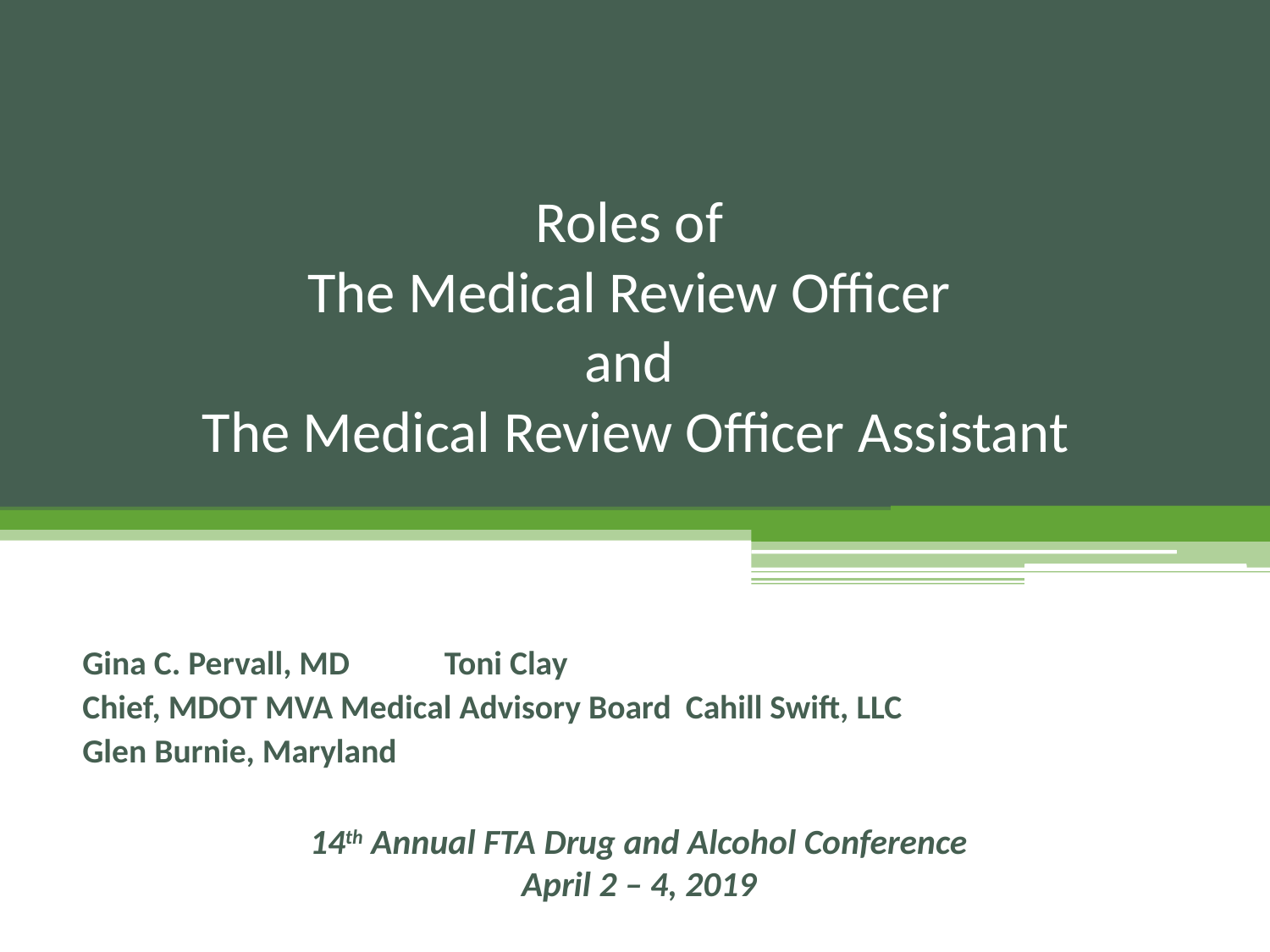

# Roles of The Medical Review Officer and The Medical Review Officer Assistant

Gina C. Pervall, MD					Toni Clay
Chief, MDOT MVA Medical Advisory Board			Cahill Swift, LLC
Glen Burnie, Maryland

14th Annual FTA Drug and Alcohol Conference
April 2 – 4, 2019